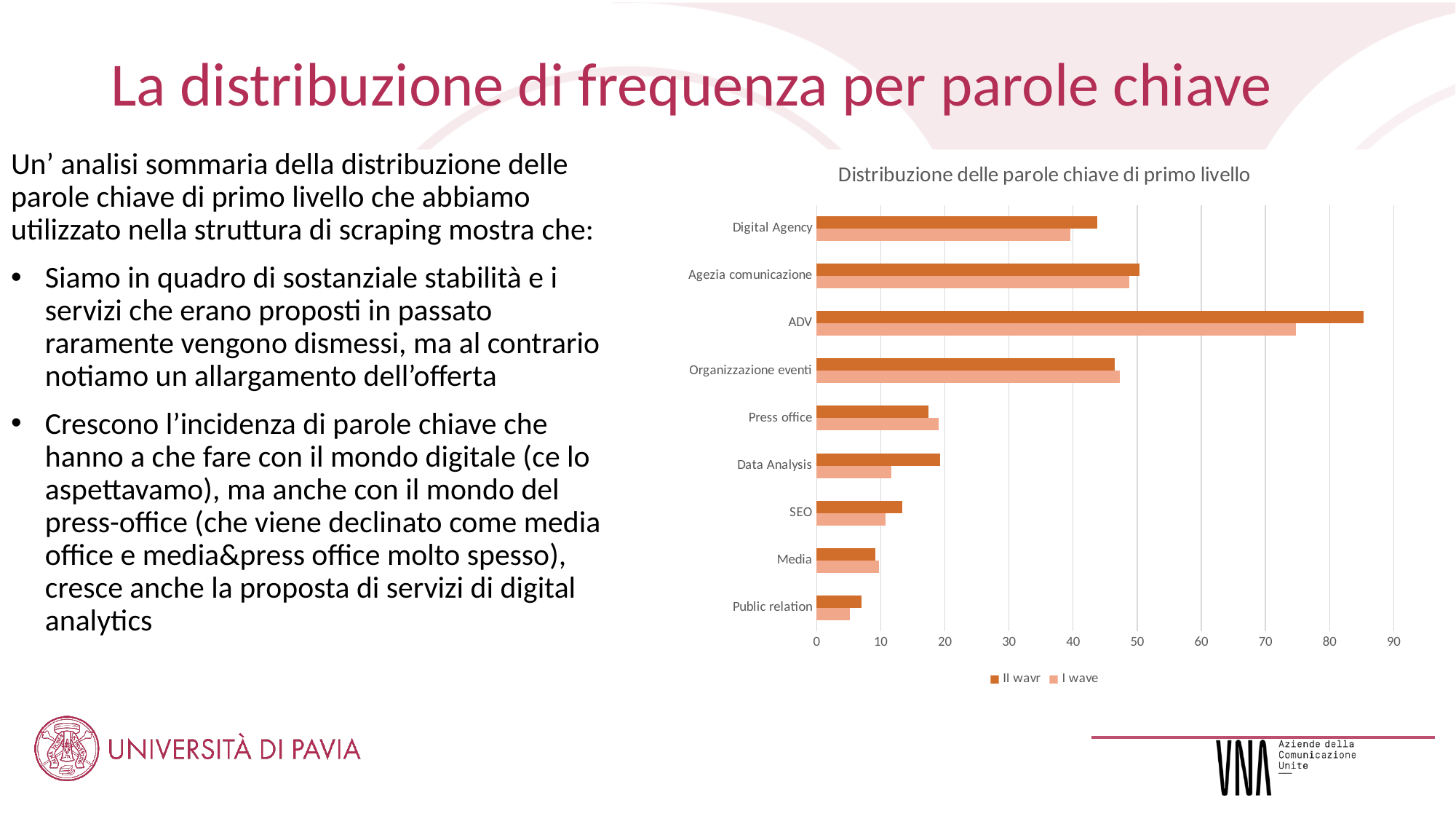

# La distribuzione di frequenza per parole chiave
Un’ analisi sommaria della distribuzione delle parole chiave di primo livello che abbiamo utilizzato nella struttura di scraping mostra che:
Siamo in quadro di sostanziale stabilità e i servizi che erano proposti in passato raramente vengono dismessi, ma al contrario notiamo un allargamento dell’offerta
Crescono l’incidenza di parole chiave che hanno a che fare con il mondo digitale (ce lo aspettavamo), ma anche con il mondo del press-office (che viene declinato come media office e media&press office molto spesso), cresce anche la proposta di servizi di digital analytics

### Chart: Distribuzione delle parole chiave di primo livello

| Category | I wave | II wavr |
|---|---|---|
| Public relation | 5.24 | 7.01 |
| Media | 9.68 | 9.21 |
| SEO | 10.7 | 13.4 |
| Data Analysis | 11.64 | 19.3 |
| Press office | 19.01 | 17.4 |
| Organizzazione eventi | 47.34 | 46.5 |
| ADV | 74.77 | 85.3 |
| Agezia comunicazione | 48.78 | 50.32 |
| Digital Agency | 39.53 | 43.75 |